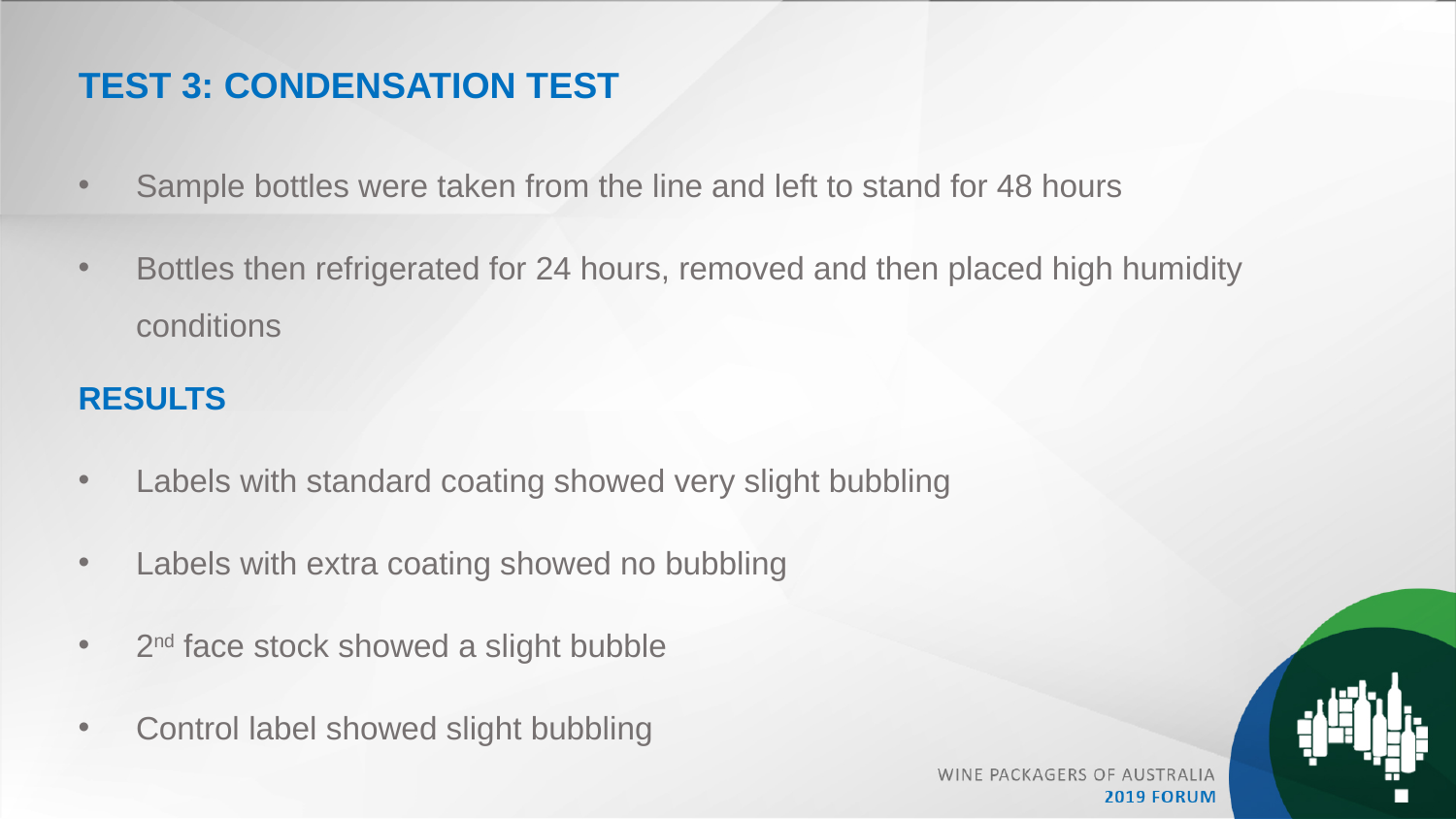

TEST 3: CONDENSATION TEST
Sample bottles were taken from the line and left to stand for 48 hours
Bottles then refrigerated for 24 hours, removed and then placed high humidity conditions
RESULTS
Labels with standard coating showed very slight bubbling
Labels with extra coating showed no bubbling
2nd face stock showed a slight bubble
Control label showed slight bubbling